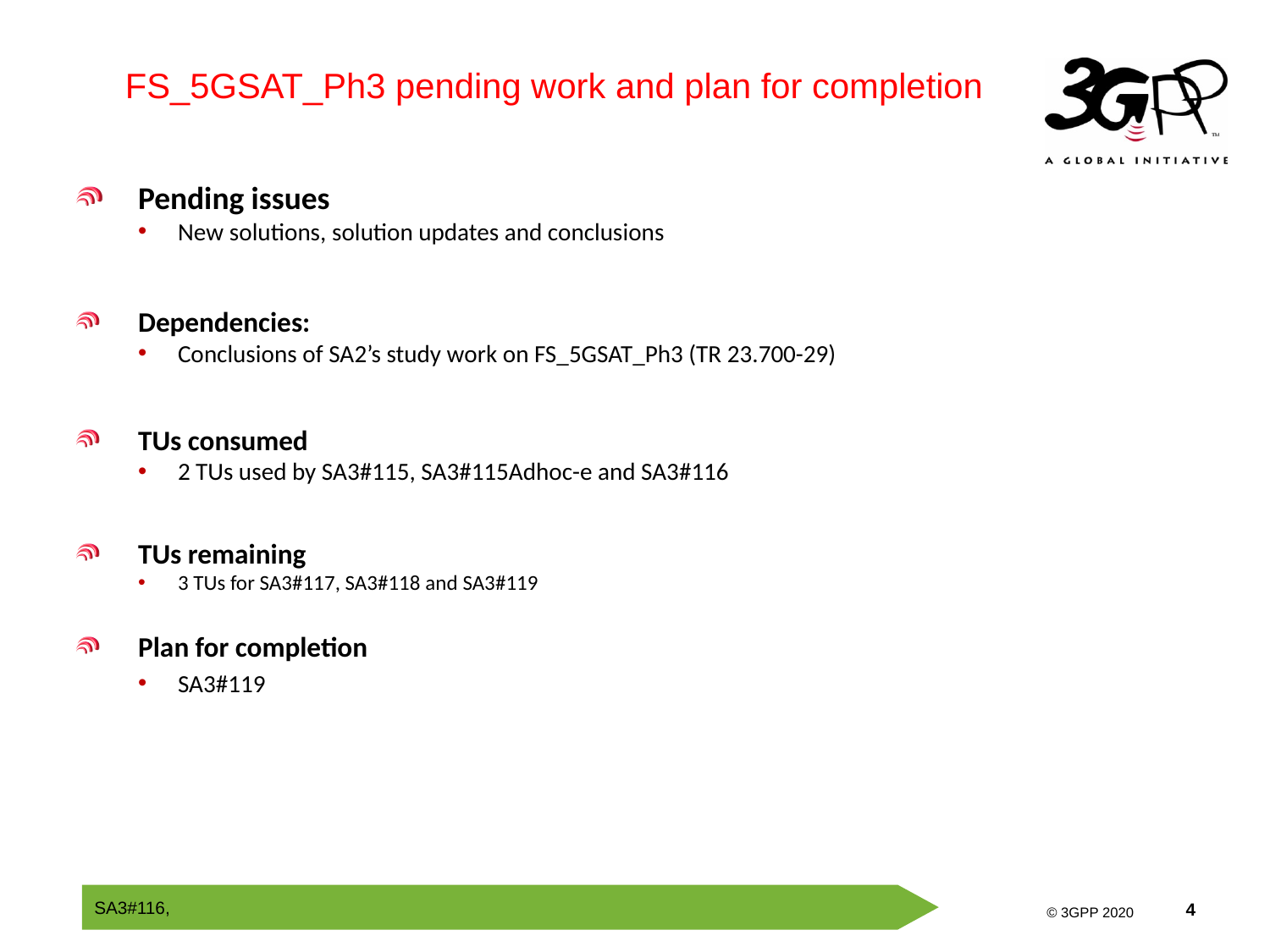

FS_5GSAT_Ph3 pending work and plan for completion
Pending issues
New solutions, solution updates and conclusions

Dependencies:
Conclusions of SA2’s study work on FS_5GSAT_Ph3 (TR 23.700-29)

TUs consumed
2 TUs used by SA3#115, SA3#115Adhoc-e and SA3#116

TUs remaining
3 TUs for SA3#117, SA3#118 and SA3#119

Plan for completion
SA3#119